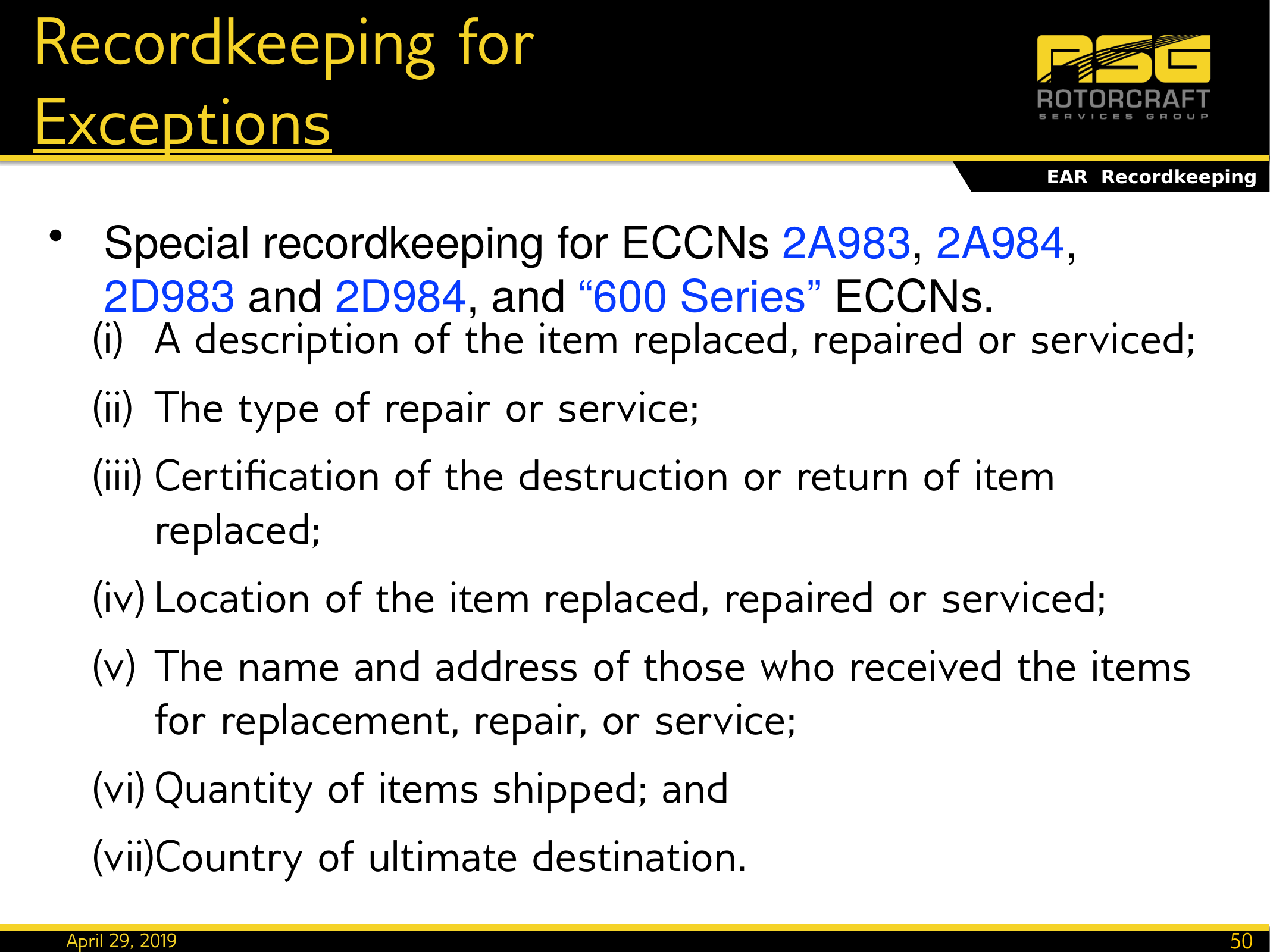

# Recordkeeping for Exceptions
EAR  Recordkeeping
Special recordkeeping for ECCNs 2A983, 2A984, 2D983 and 2D984, and “600 Series” ECCNs.
A description of the item replaced, repaired or serviced;
The type of repair or service;
Certification of the destruction or return of item replaced;
Location of the item replaced, repaired or serviced;
The name and address of those who received the items for replacement, repair, or service;
Quantity of items shipped; and
Country of ultimate destination.
50